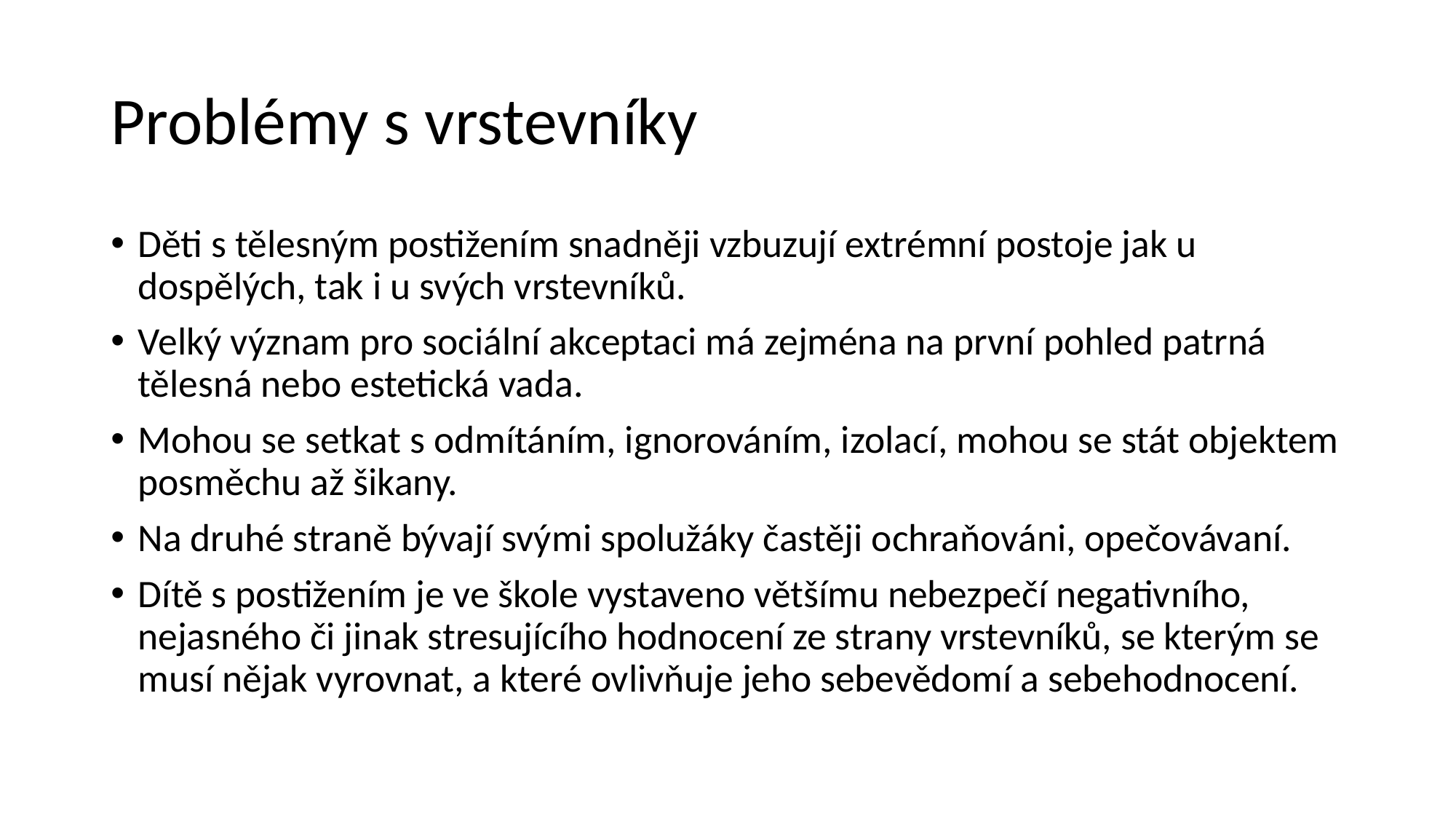

# Problémy s vrstevníky
Děti s tělesným postižením snadněji vzbuzují extrémní postoje jak u dospělých, tak i u svých vrstevníků.
Velký význam pro sociální akceptaci má zejména na první pohled patrná tělesná nebo estetická vada.
Mohou se setkat s odmítáním, ignorováním, izolací, mohou se stát objektem posměchu až šikany.
Na druhé straně bývají svými spolužáky častěji ochraňováni, opečovávaní.
Dítě s postižením je ve škole vystaveno většímu nebezpečí negativního, nejasného či jinak stresujícího hodnocení ze strany vrstevníků, se kterým se musí nějak vyrovnat, a které ovlivňuje jeho sebevědomí a sebehodnocení.